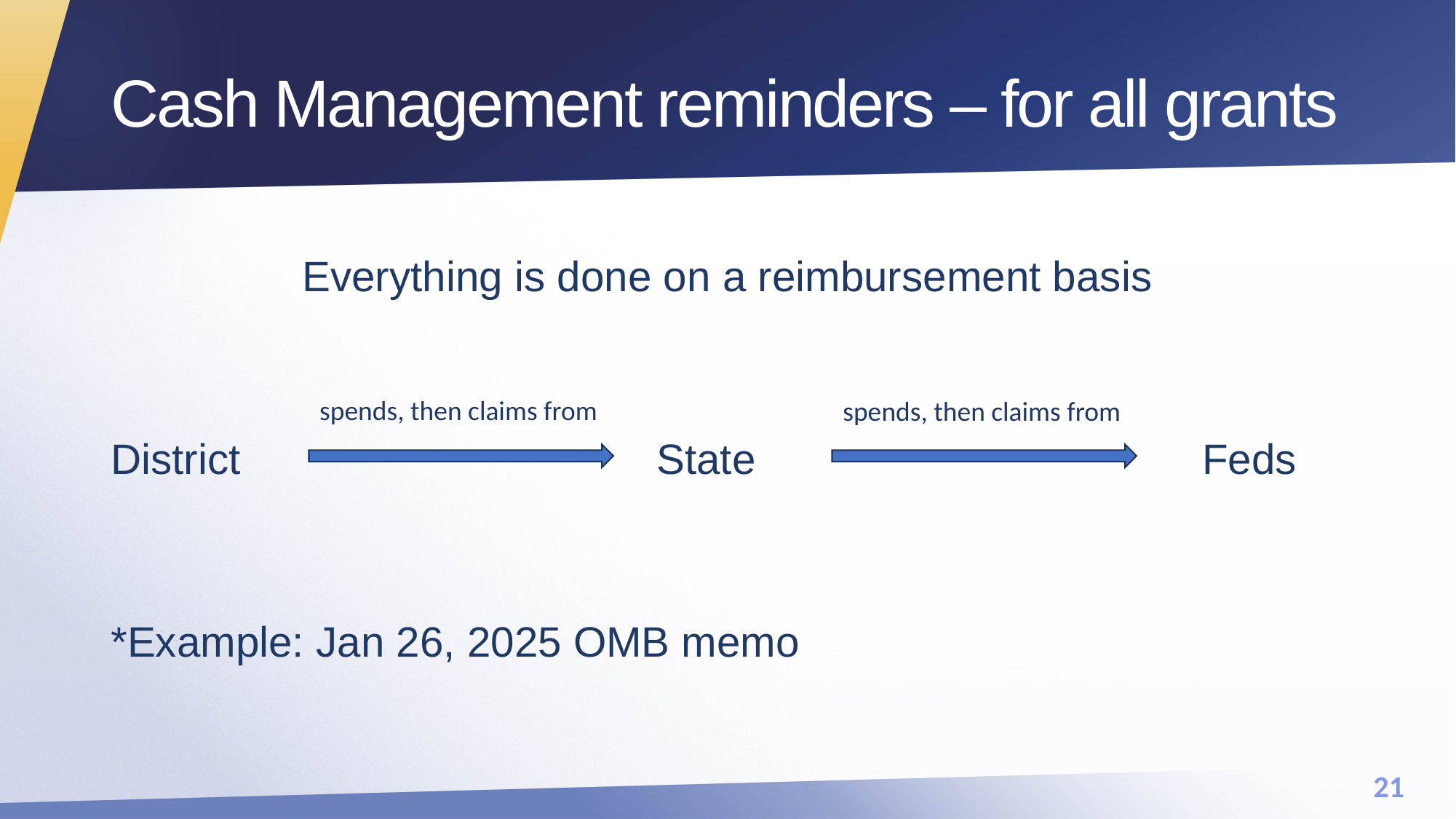

# Cash Management reminders – for all grants
Everything is done on a reimbursement basis

District				State					Feds

*Example: Jan 26, 2025 OMB memo

spends, then claims from
spends, then claims from